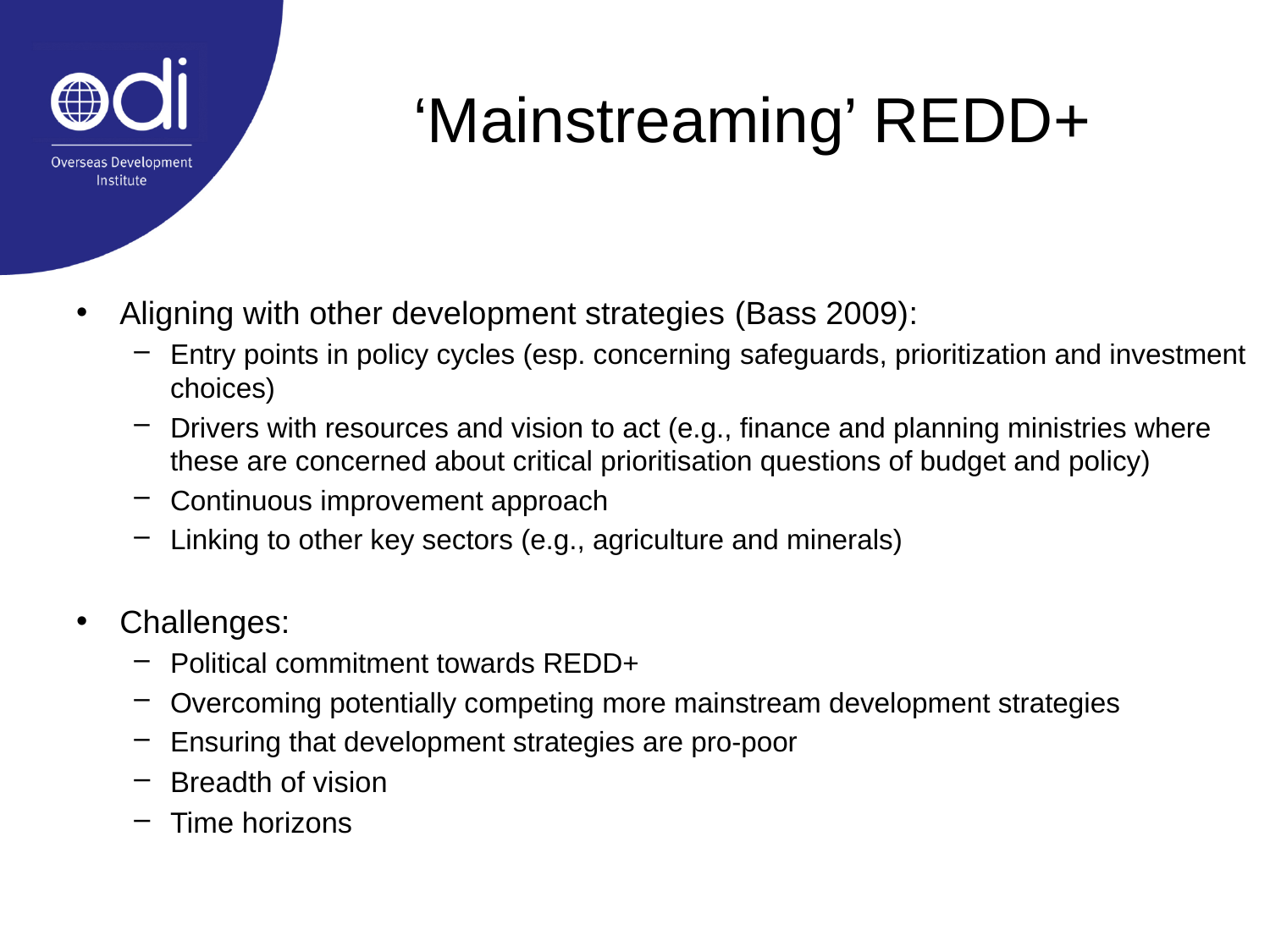

# ‘Mainstreaming’ REDD+
Aligning with other development strategies (Bass 2009):
Entry points in policy cycles (esp. concerning safeguards, prioritization and investment choices)
Drivers with resources and vision to act (e.g., finance and planning ministries where these are concerned about critical prioritisation questions of budget and policy)
Continuous improvement approach
Linking to other key sectors (e.g., agriculture and minerals)

Challenges:
Political commitment towards REDD+
Overcoming potentially competing more mainstream development strategies
Ensuring that development strategies are pro-poor
Breadth of vision
Time horizons